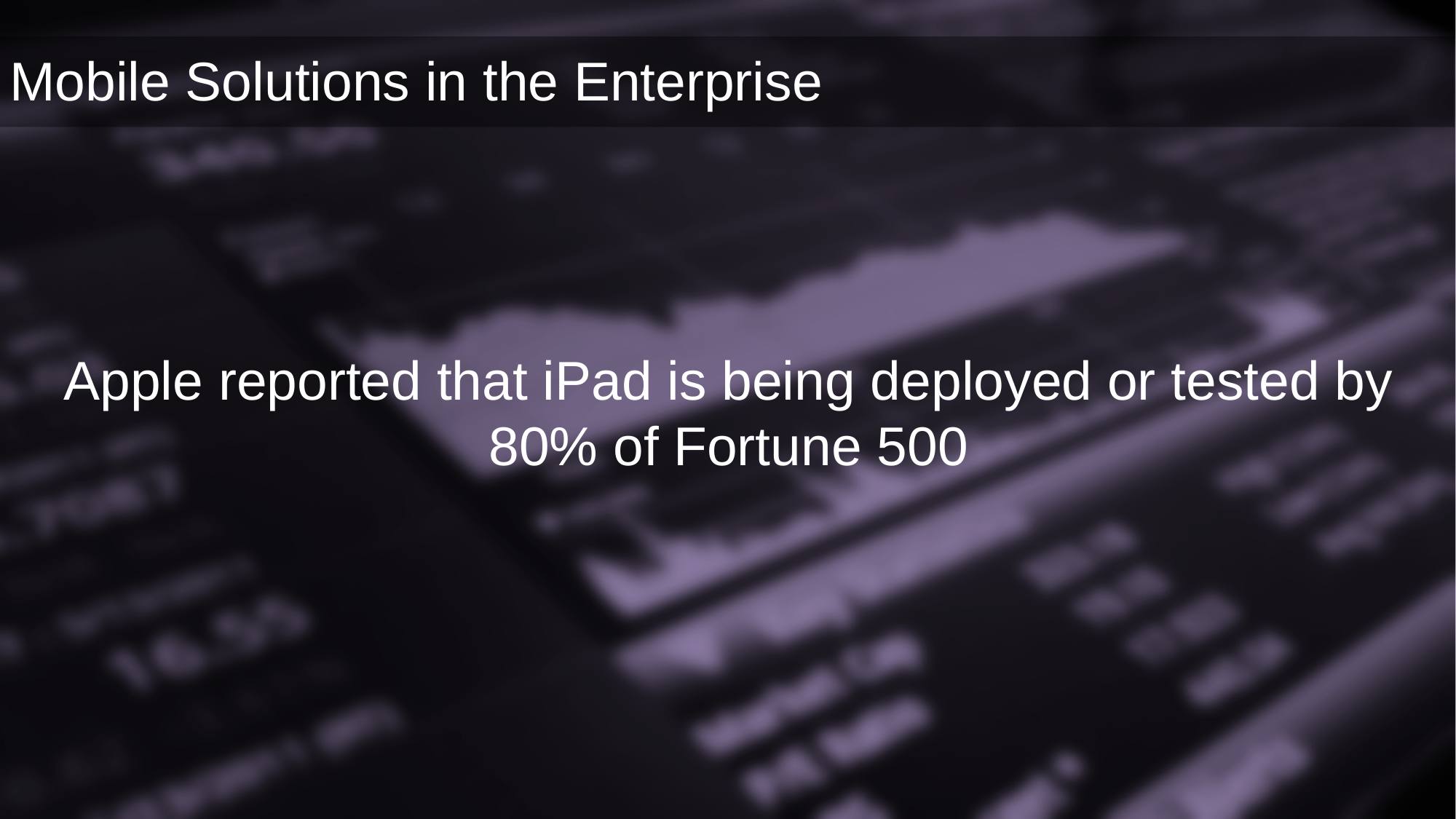

Apple reported that iPad is being deployed or tested by 80% of Fortune 500